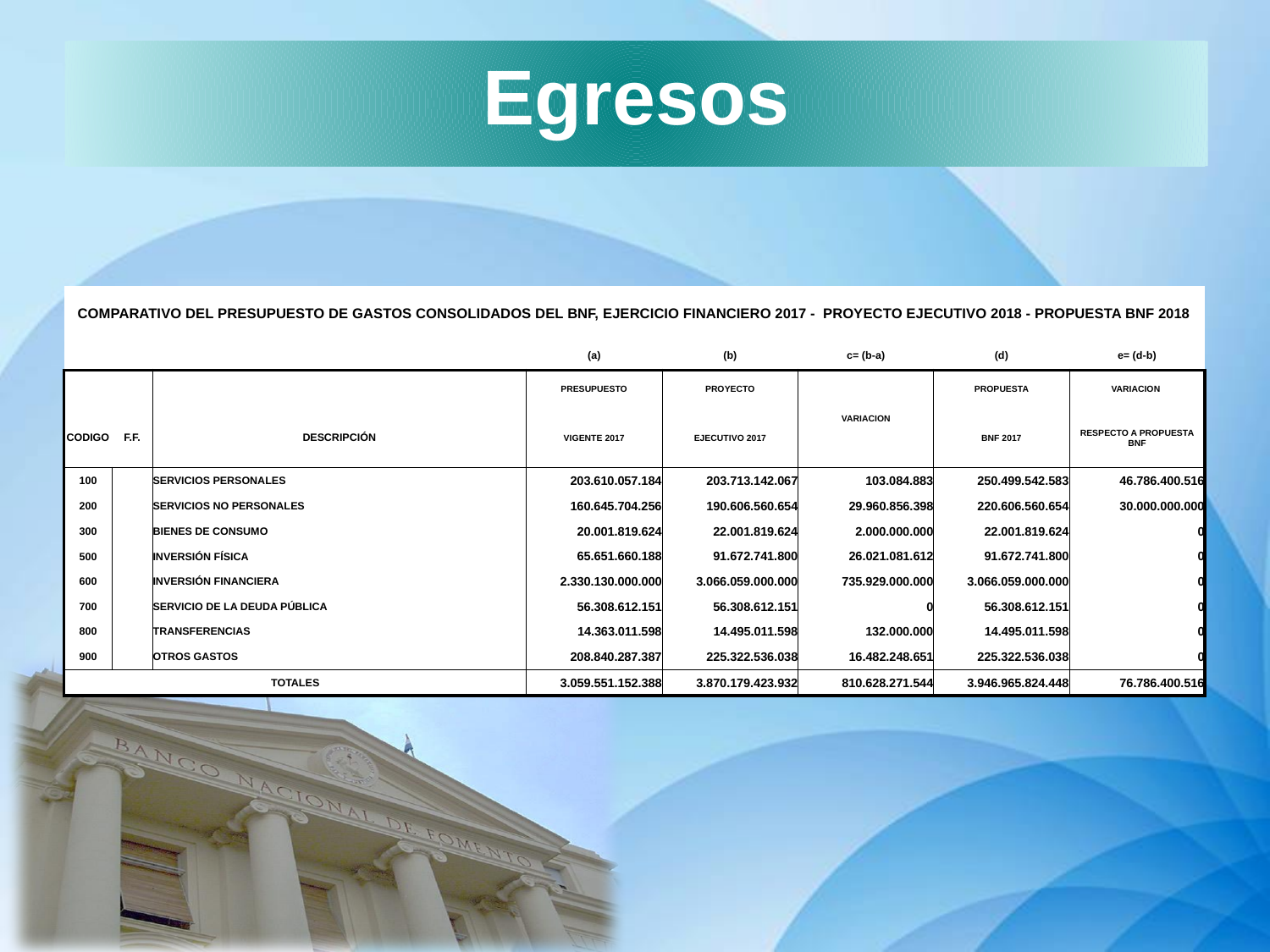

Egresos
| COMPARATIVO DEL PRESUPUESTO DE GASTOS CONSOLIDADOS DEL BNF, EJERCICIO FINANCIERO 2017 - PROYECTO EJECUTIVO 2018 - PROPUESTA BNF 2018 |  |  |  |  |  |  |  |
| --- | --- | --- | --- | --- | --- | --- | --- |
|  |  |  | (a) | (b) | c= (b-a) | (d) | e= (d-b) |
|  |  |  | PRESUPUESTO | PROYECTO | VARIACION | PROPUESTA | VARIACION |
| CODIGO | F.F. | DESCRIPCIÓN | VIGENTE 2017 | EJECUTIVO 2017 |  | BNF 2017 | RESPECTO A PROPUESTA BNF |
| 100 |  | SERVICIOS PERSONALES | 203.610.057.184 | 203.713.142.067 | 103.084.883 | 250.499.542.583 | 46.786.400.516 |
| 200 |  | SERVICIOS NO PERSONALES | 160.645.704.256 | 190.606.560.654 | 29.960.856.398 | 220.606.560.654 | 30.000.000.000 |
| 300 |  | BIENES DE CONSUMO | 20.001.819.624 | 22.001.819.624 | 2.000.000.000 | 22.001.819.624 | 0 |
| 500 |  | INVERSIÓN FÍSICA | 65.651.660.188 | 91.672.741.800 | 26.021.081.612 | 91.672.741.800 | 0 |
| 600 |  | INVERSIÓN FINANCIERA | 2.330.130.000.000 | 3.066.059.000.000 | 735.929.000.000 | 3.066.059.000.000 | 0 |
| 700 |  | SERVICIO DE LA DEUDA PÚBLICA | 56.308.612.151 | 56.308.612.151 | 0 | 56.308.612.151 | 0 |
| 800 |  | TRANSFERENCIAS | 14.363.011.598 | 14.495.011.598 | 132.000.000 | 14.495.011.598 | 0 |
| 900 |  | OTROS GASTOS | 208.840.287.387 | 225.322.536.038 | 16.482.248.651 | 225.322.536.038 | 0 |
| TOTALES |  |  | 3.059.551.152.388 | 3.870.179.423.932 | 810.628.271.544 | 3.946.965.824.448 | 76.786.400.516 |